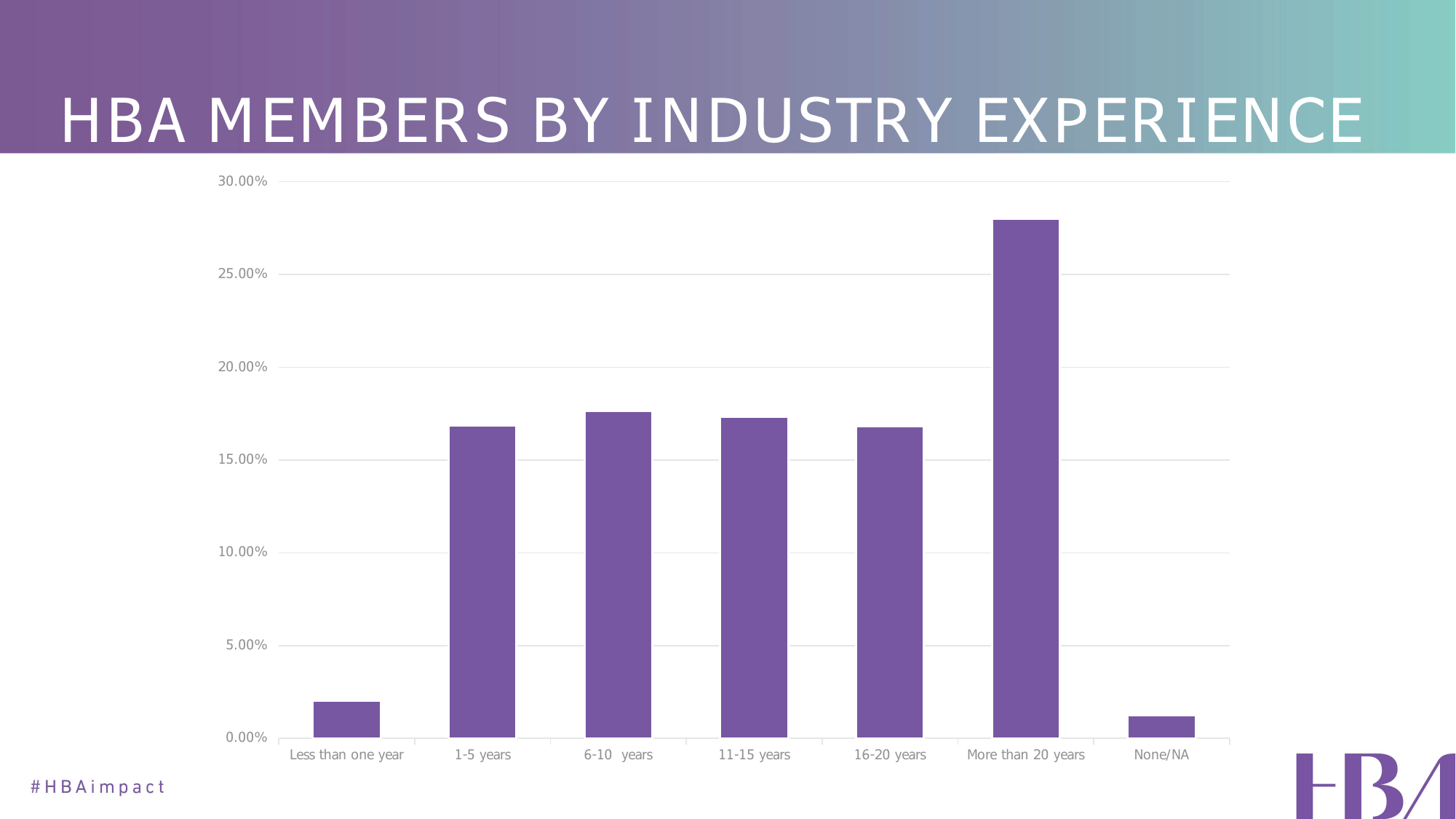

# HBA MEMBERS BY INDUSTRY EXPERIENCE

### Chart

| Category | Total |
|---|---|
| Less than one year | 0.020459034897939987 |
| 1-5 years | 0.1686106669175054 |
| 6-10  years | 0.17646505502774903 |
| 11-15 years | 0.17354905465149092 |
| 16-20 years | 0.16837550559683942 |
| More than 20 years | 0.280218229705578 |
| None/NA | 0.012322453202897187 |